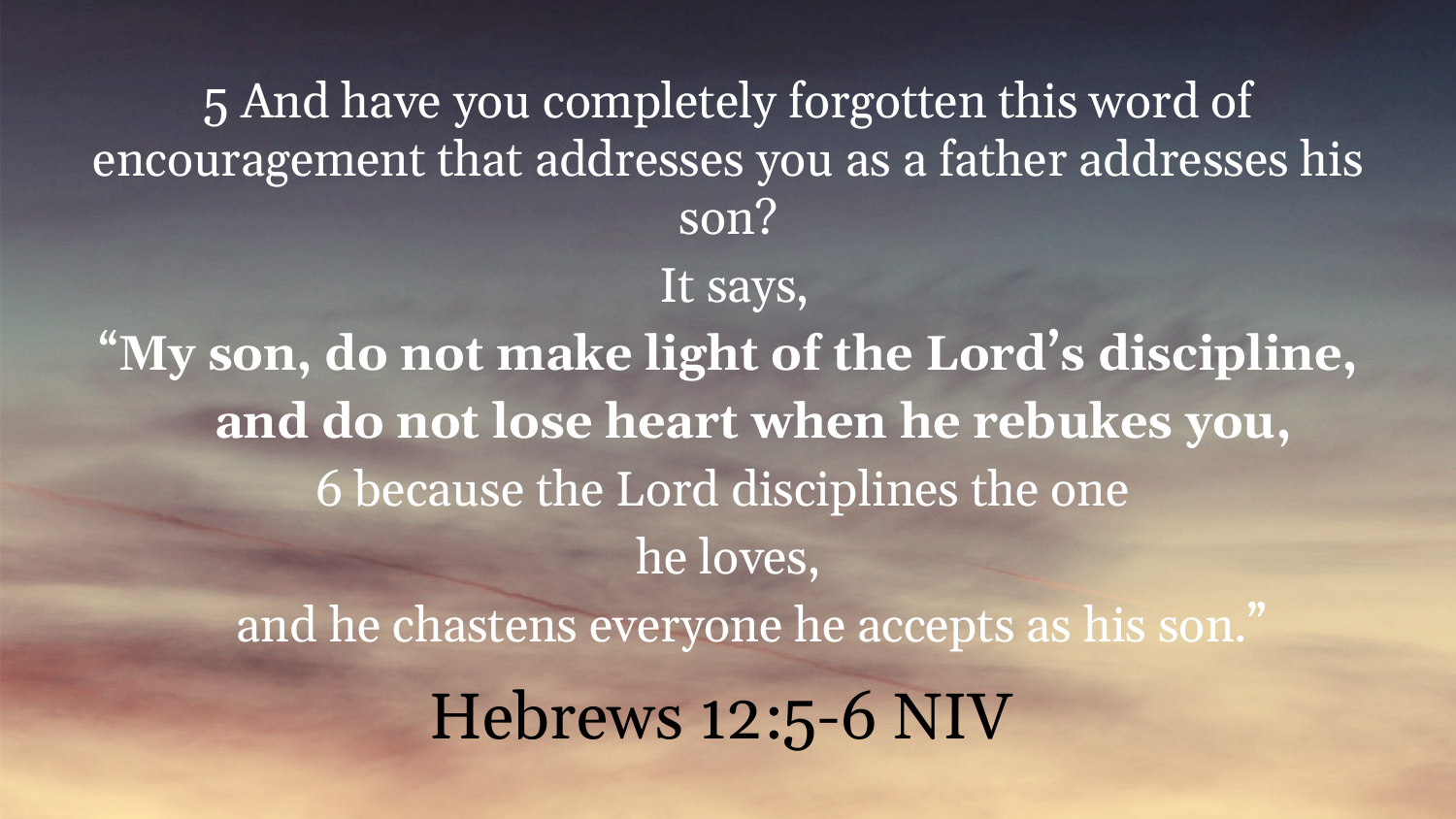

5 And have you completely forgotten this word of encouragement that addresses you as a father addresses his son?
 It says,
“My son, do not make light of the Lord’s discipline,
    and do not lose heart when he rebukes you,
6 because the Lord disciplines the one
he loves,
    and he chastens everyone he accepts as his son.”
Hebrews 12:5-6 NIV